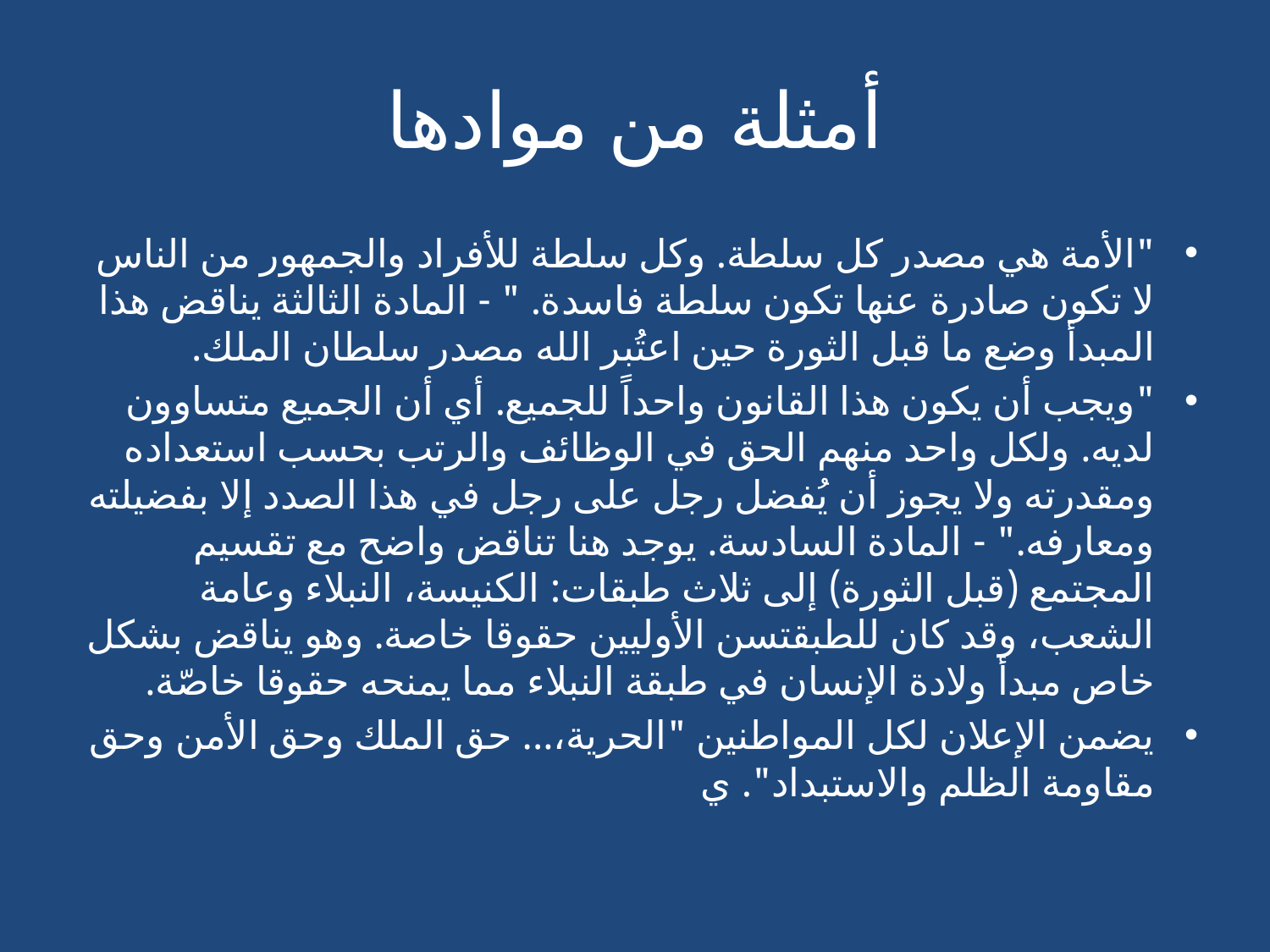

# أمثلة من موادها
"الأمة هي مصدر كل سلطة. وكل سلطة للأفراد والجمهور من الناس لا تكون صادرة عنها تكون سلطة فاسدة. " - المادة الثالثة يناقض هذا المبدأ وضع ما قبل الثورة حين اعتُبر الله مصدر سلطان الملك.
"ويجب أن يكون هذا القانون واحداً للجميع. أي أن الجميع متساوون لديه. ولكل واحد منهم الحق في الوظائف والرتب بحسب استعداده ومقدرته ولا يجوز أن يُفضل رجل على رجل في هذا الصدد إلا بفضيلته ومعارفه." - المادة السادسة. يوجد هنا تناقض واضح مع تقسيم المجتمع (قبل الثورة) إلى ثلاث طبقات: الكنيسة، النبلاء وعامة الشعب، وقد كان للطبقتسن الأوليين حقوقا خاصة. وهو يناقض بشكل خاص مبدأ ولادة الإنسان في طبقة النبلاء مما يمنحه حقوقا خاصّة.
يضمن الإعلان لكل المواطنين "الحرية،... حق الملك وحق الأمن وحق مقاومة الظلم والاستبداد". ي